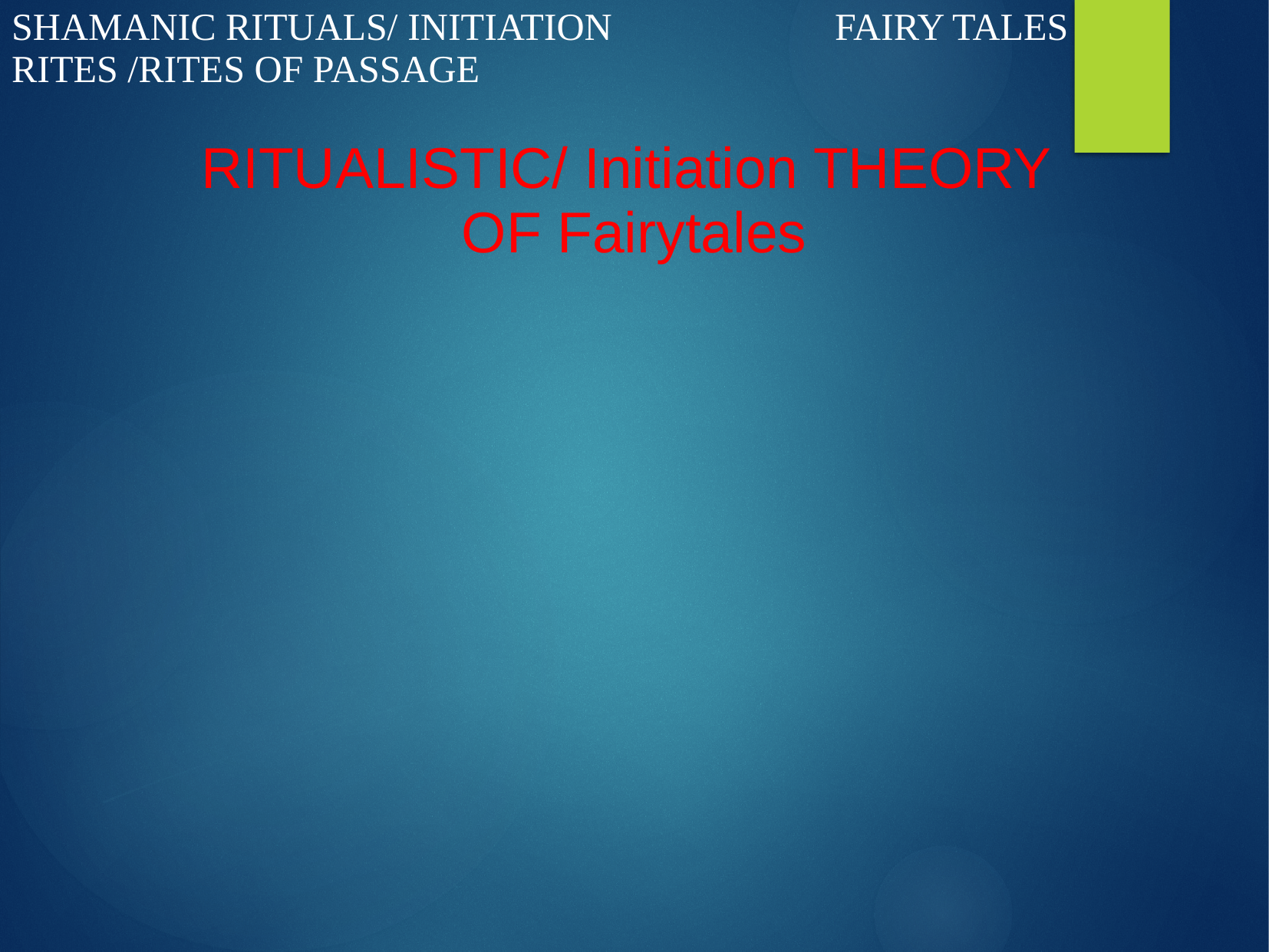

| SHAMANIC RITUALS/ INITIATION RITES /RITES OF PASSAGE | FAIRY TALES |
| --- | --- |
| RITUALISTIC/ Initiation THEORY OF Fairytales |  |
|  |  |